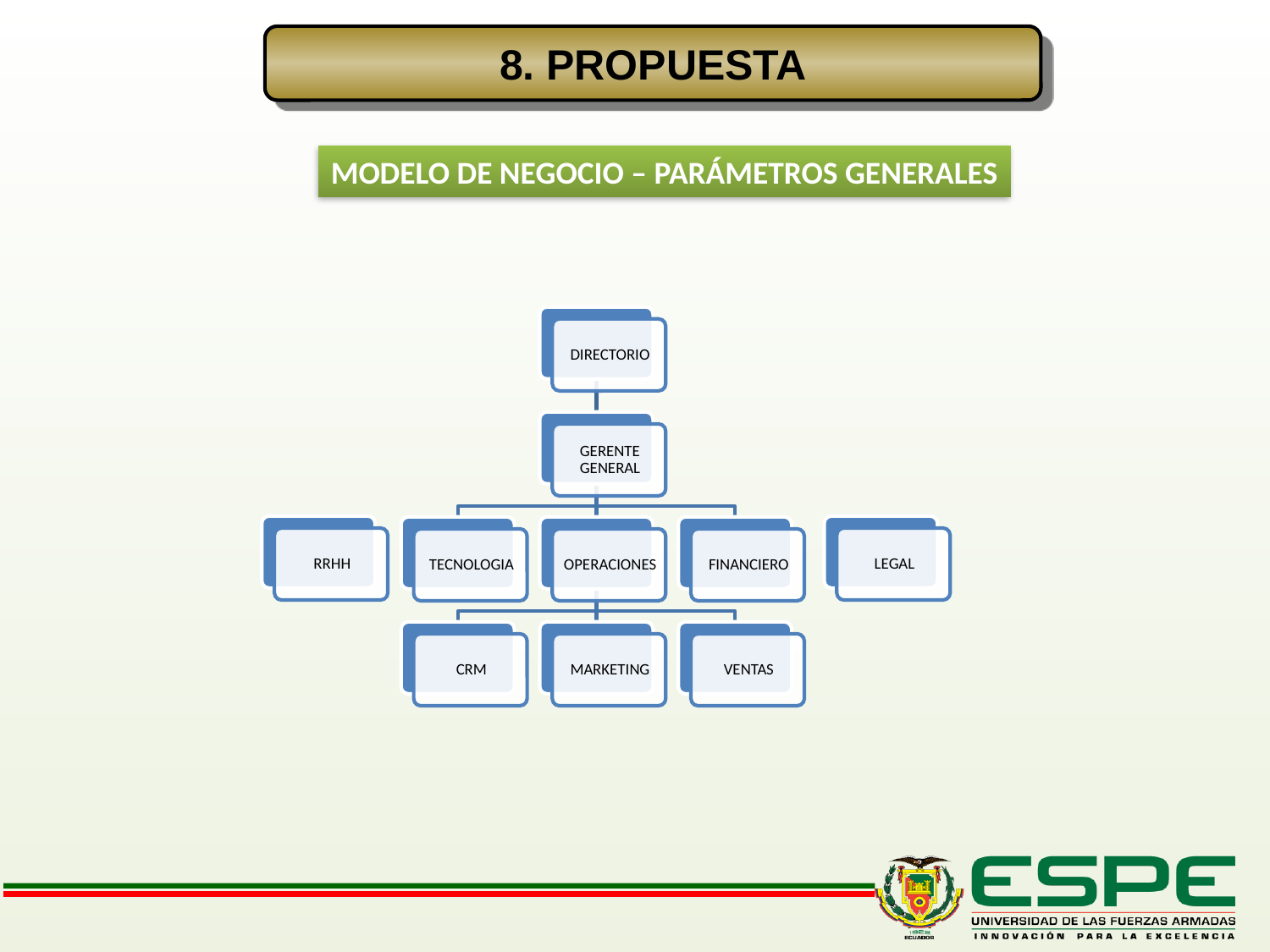

8. PROPUESTA
MODELO DE NEGOCIO – PARÁMETROS GENERALES
DIRECTORIO
GERENTE GENERAL
TECNOLOGIA
OPERACIONES
CRM
MARKETING
VENTAS
FINANCIERO
LEGAL
RRHH